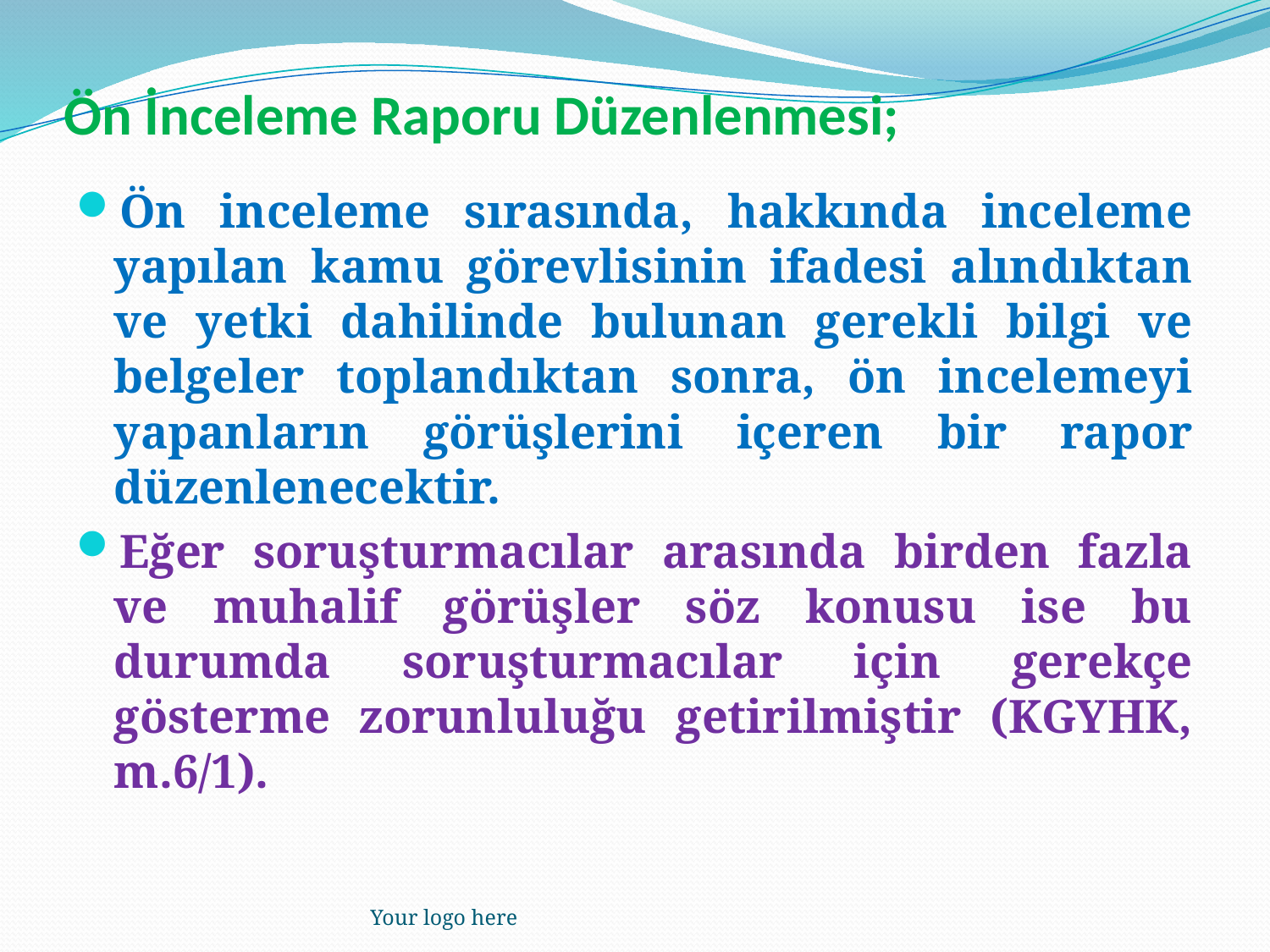

# Ön İnceleme Raporu Düzenlenmesi;
Ön inceleme sırasında, hakkında inceleme yapılan kamu görevlisinin ifadesi alındıktan ve yetki dahilinde bulunan gerekli bilgi ve belgeler toplandıktan sonra, ön incelemeyi yapanların görüşlerini içeren bir rapor düzenlenecektir.
Eğer soruşturmacılar arasında birden fazla ve muhalif görüşler söz konusu ise bu durumda soruşturmacılar için gerekçe gösterme zorunluluğu getirilmiştir (KGYHK, m.6/1).
Your logo here